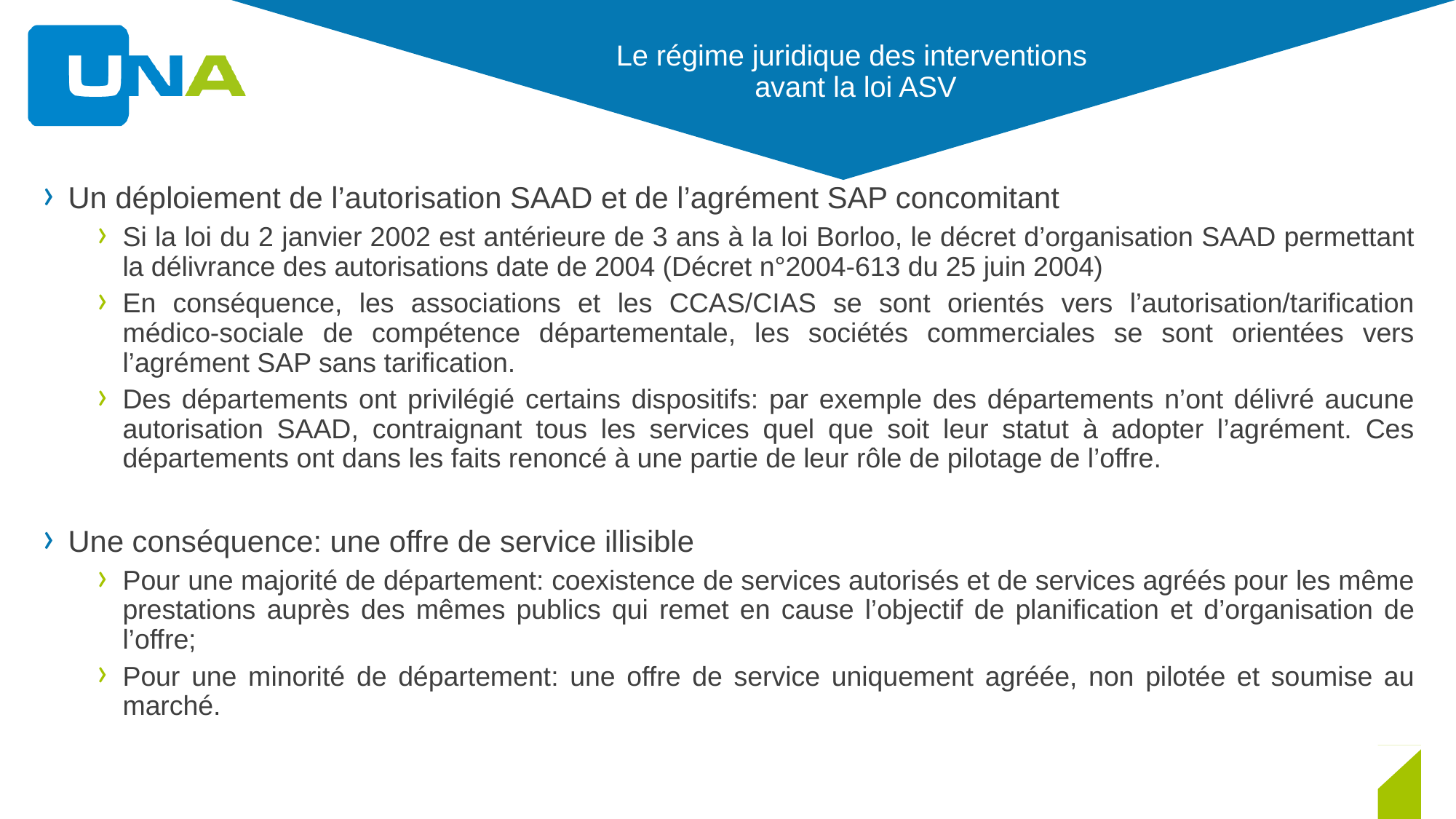

# Le régime juridique des interventions avant la loi ASV
Un déploiement de l’autorisation SAAD et de l’agrément SAP concomitant
Si la loi du 2 janvier 2002 est antérieure de 3 ans à la loi Borloo, le décret d’organisation SAAD permettant la délivrance des autorisations date de 2004 (Décret n°2004-613 du 25 juin 2004)
En conséquence, les associations et les CCAS/CIAS se sont orientés vers l’autorisation/tarification médico-sociale de compétence départementale, les sociétés commerciales se sont orientées vers l’agrément SAP sans tarification.
Des départements ont privilégié certains dispositifs: par exemple des départements n’ont délivré aucune autorisation SAAD, contraignant tous les services quel que soit leur statut à adopter l’agrément. Ces départements ont dans les faits renoncé à une partie de leur rôle de pilotage de l’offre.

Une conséquence: une offre de service illisible
Pour une majorité de département: coexistence de services autorisés et de services agréés pour les même prestations auprès des mêmes publics qui remet en cause l’objectif de planification et d’organisation de l’offre;
Pour une minorité de département: une offre de service uniquement agréée, non pilotée et soumise au marché.

13
Journée nationale 2016 / Loi ASV